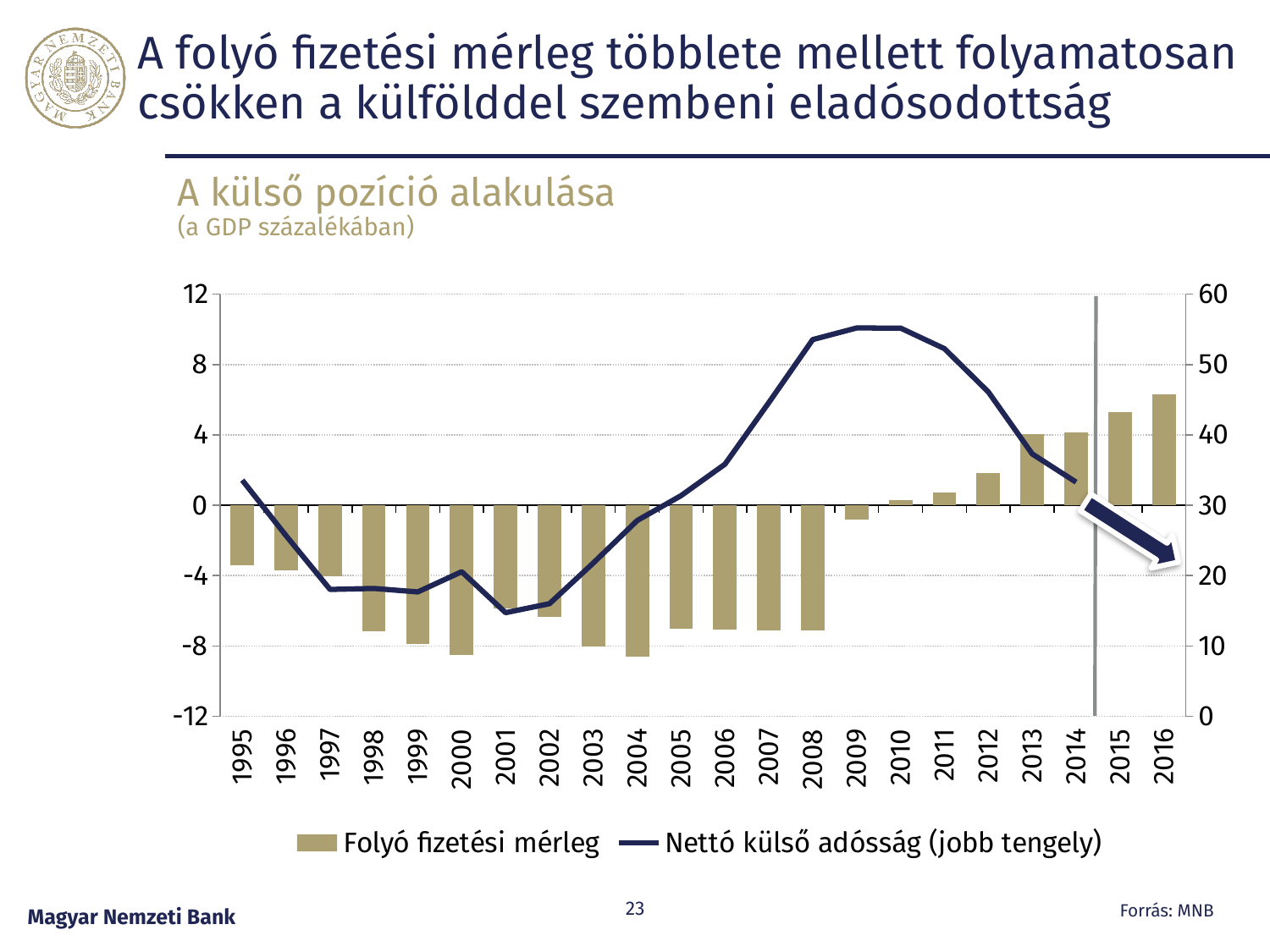

# A folyó fizetési mérleg többlete mellett folyamatosan csökken a külfölddel szembeni eladósodottság
A külső pozíció alakulása
(a GDP százalékában)

### Chart

| Category | Folyó fizetési mérleg | Nettó külső adósság (jobb tengely) |
|---|---|---|
| 1995 | -3.397009329329967 | 33.571552380357964 |
| 1996 | -3.723421863234974 | 25.663907291305527 |
| 1997 | -4.059787096756677 | 18.03755556915729 |
| 1998 | -7.1612353523720165 | 18.176303830041412 |
| 1999 | -7.8990845423006295 | 17.680905149238875 |
| 2000 | -8.499787423127586 | 20.55484238741609 |
| 2001 | -5.8563614055702145 | 14.729242661108849 |
| 2002 | -6.3514743226073085 | 16.012608272740188 |
| 2003 | -8.034820654434542 | 21.80996883948503 |
| 2004 | -8.607799156597103 | 27.840594100455327 |
| 2005 | -7.039676085469612 | 31.378870438167727 |
| 2006 | -7.0659686878765795 | 35.84118729758734 |
| 2007 | -7.129572471825145 | 44.60802039010731 |
| 2008 | -7.1103242519156264 | 53.54776745370829 |
| 2009 | -0.8086012110300176 | 55.194597171490784 |
| 2010 | 0.27975591326496246 | 55.180802126967286 |
| 2011 | 0.7509769915424857 | 52.25778427832727 |
| 2012 | 1.8375497649389623 | 46.109233851669806 |
| 2013 | 4.0335482426735 | 37.296771417172764 |
| 2014 | 4.1397103774373765 | 33.28966939858096 |
| 2015 | 5.3 | None |
| 2016 | 6.3 | None |
23
Forrás: MNB
Magyar Nemzeti Bank